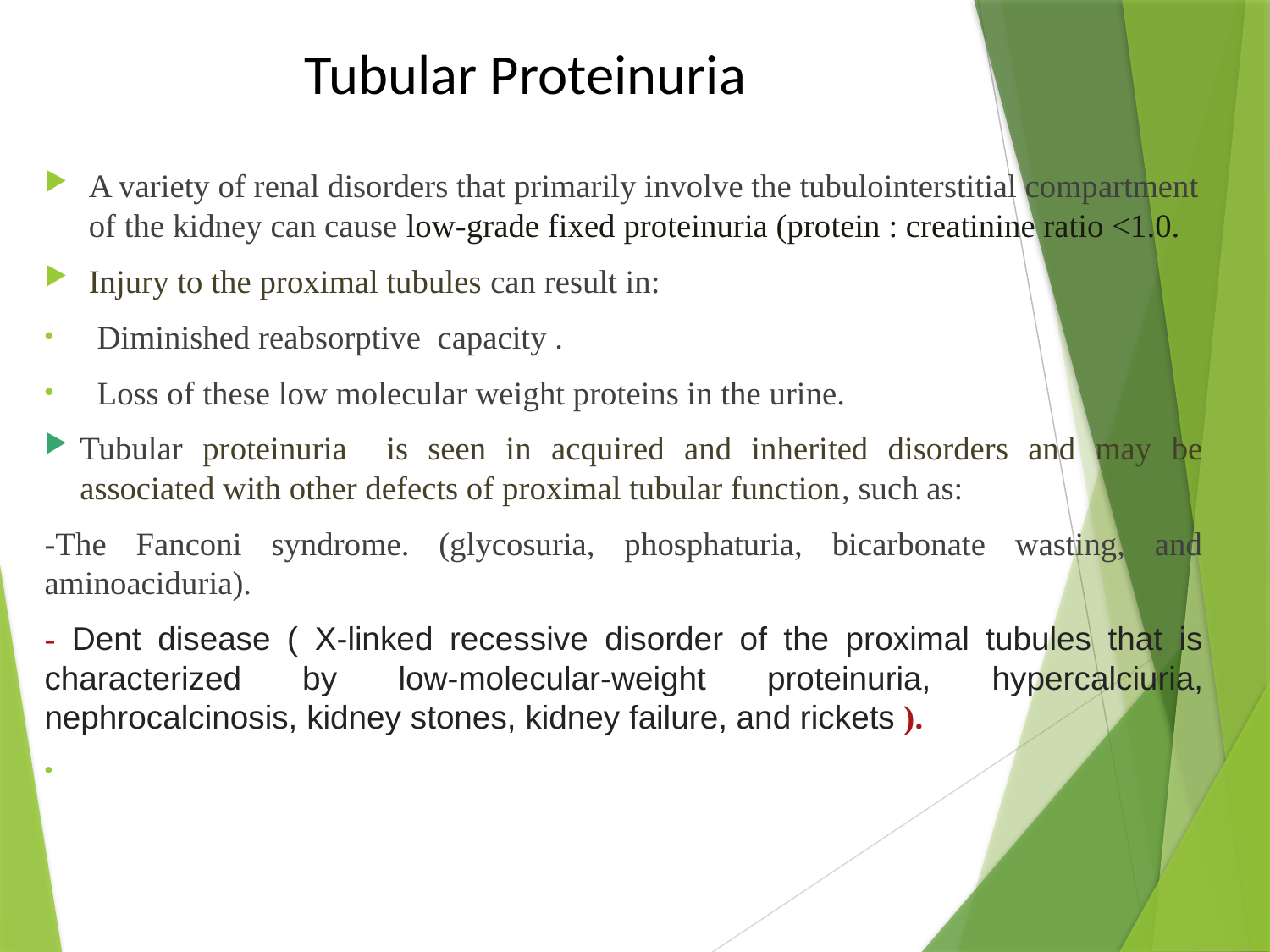

# Tubular Proteinuria
A variety of renal disorders that primarily involve the tubulointerstitial compartment of the kidney can cause low-grade fixed proteinuria (protein : creatinine ratio <1.0.
Injury to the proximal tubules can result in:
 Diminished reabsorptive  capacity .
 Loss of these low molecular weight proteins in the urine.
Tubular proteinuria  is seen in acquired and inherited disorders and may be associated with other defects of proximal tubular function, such as:
-The Fanconi syndrome. (glycosuria, phosphaturia, bicarbonate wasting, and aminoaciduria).
- Dent disease ( X-linked recessive disorder of the proximal tubules that is characterized by low-molecular-weight proteinuria, hypercalciuria, nephrocalcinosis, kidney stones, kidney failure, and rickets ).